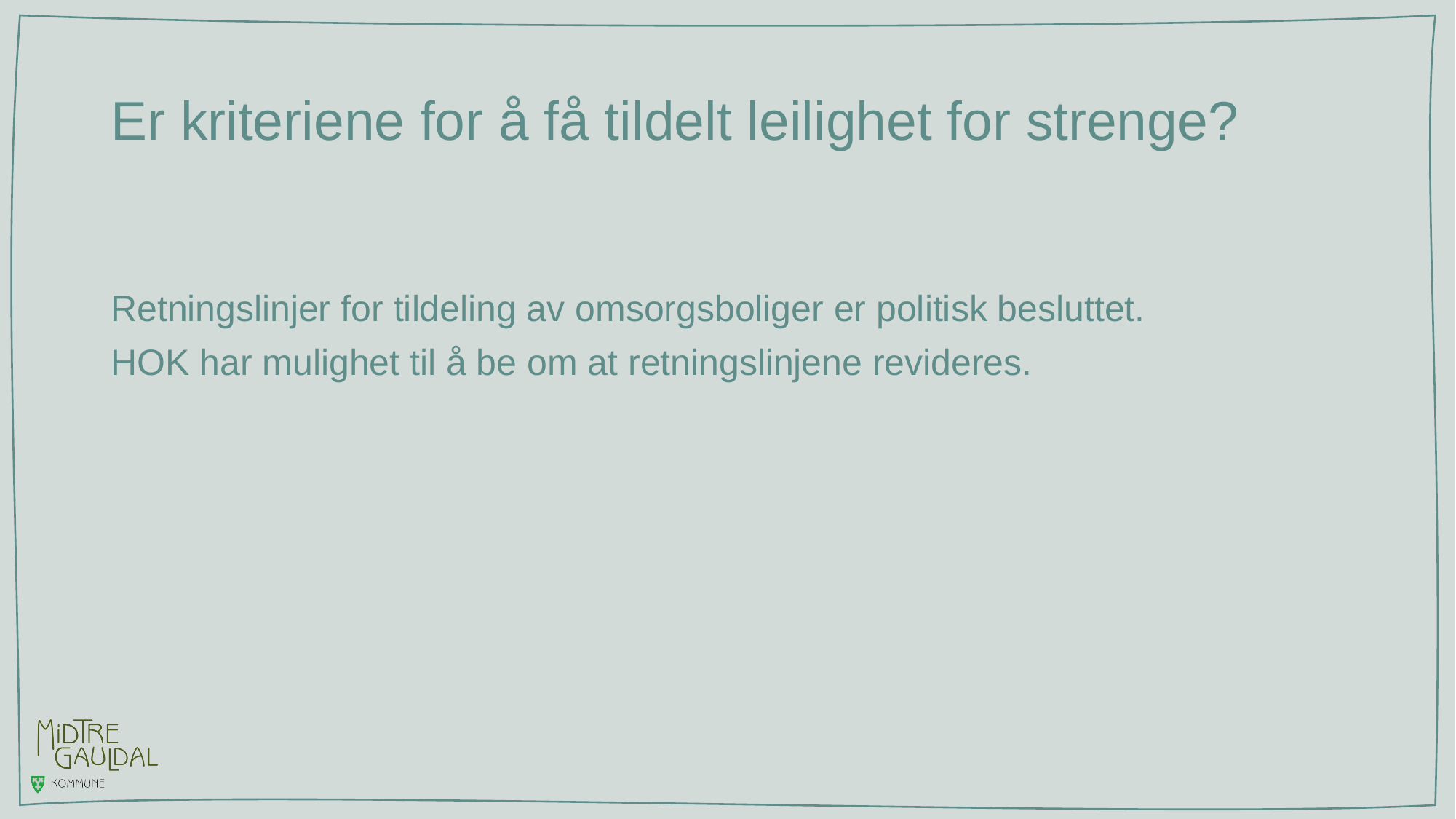

# Er kriteriene for å få tildelt leilighet for strenge?

Retningslinjer for tildeling av omsorgsboliger er politisk besluttet.
HOK har mulighet til å be om at retningslinjene revideres.